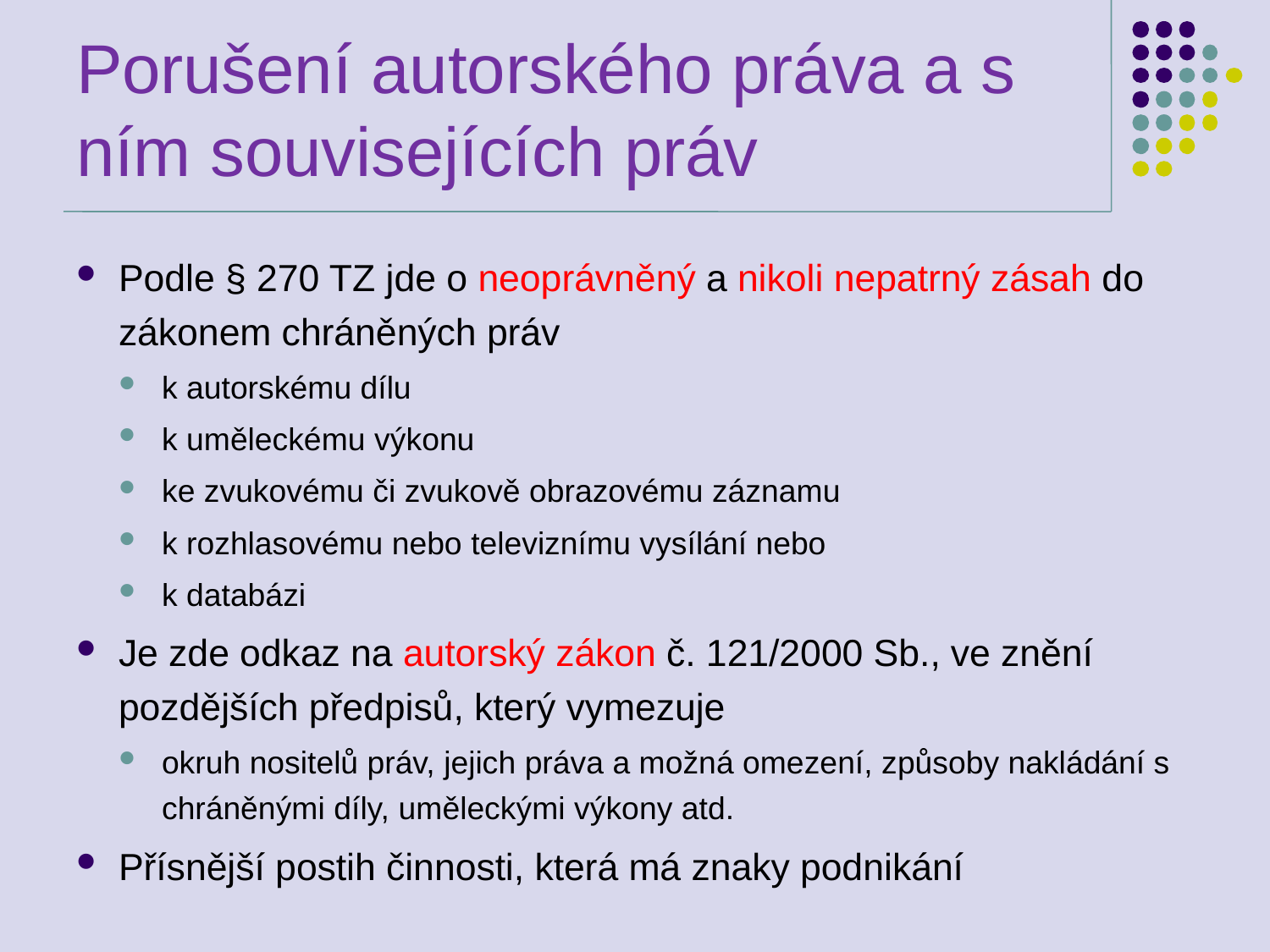

# Porušení autorského práva a s ním souvisejících práv
Podle § 270 TZ jde o neoprávněný a nikoli nepatrný zásah do zákonem chráněných práv
k autorskému dílu
k uměleckému výkonu
ke zvukovému či zvukově obrazovému záznamu
k rozhlasovému nebo televiznímu vysílání nebo
k databázi
Je zde odkaz na autorský zákon č. 121/2000 Sb., ve znění pozdějších předpisů, který vymezuje
okruh nositelů práv, jejich práva a možná omezení, způsoby nakládání s chráněnými díly, uměleckými výkony atd.
Přísnější postih činnosti, která má znaky podnikání